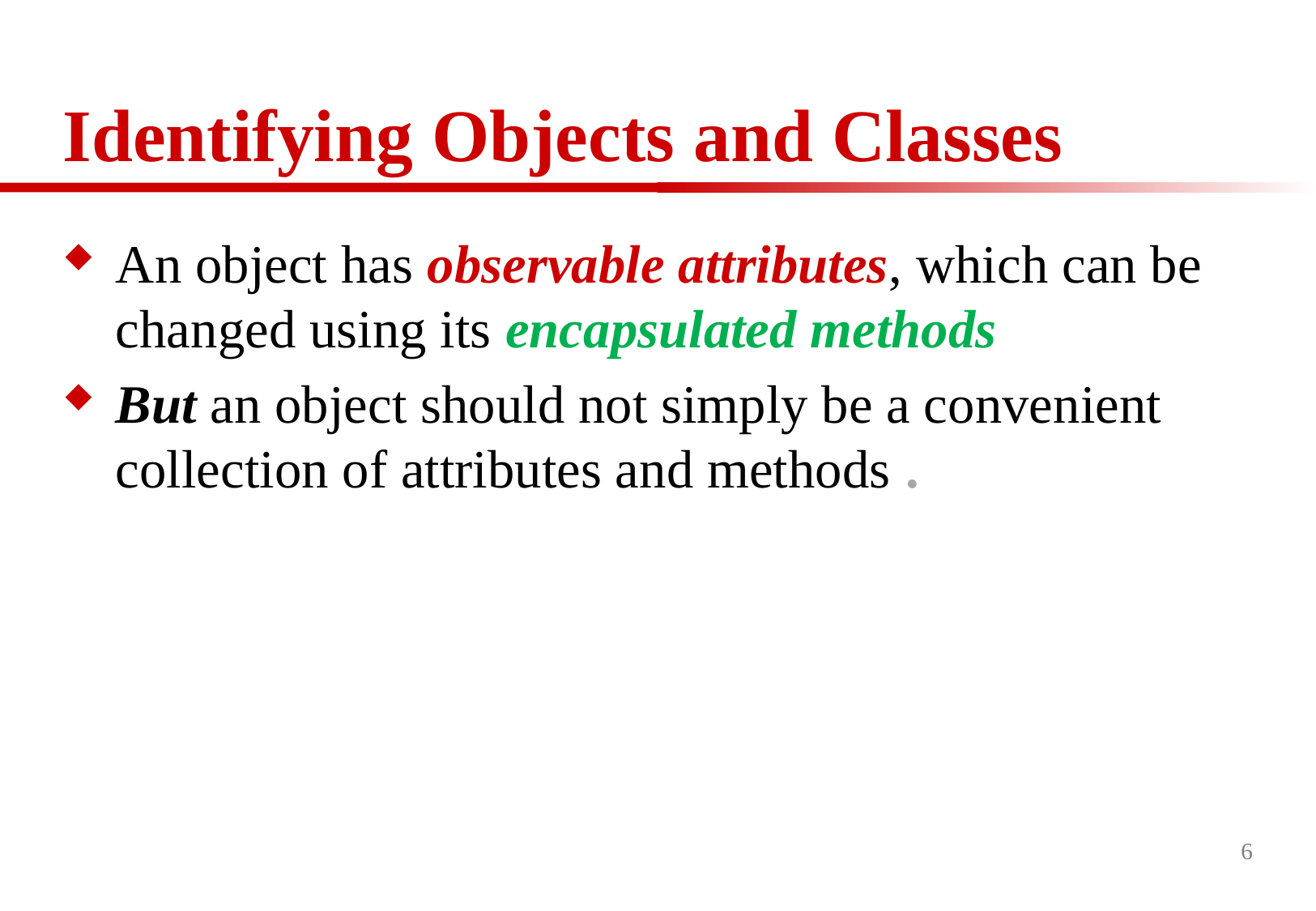

# Identifying Objects and Classes
An object has observable attributes, which can be changed using its encapsulated methods
But an object should not simply be a convenient collection of attributes and methods .
6